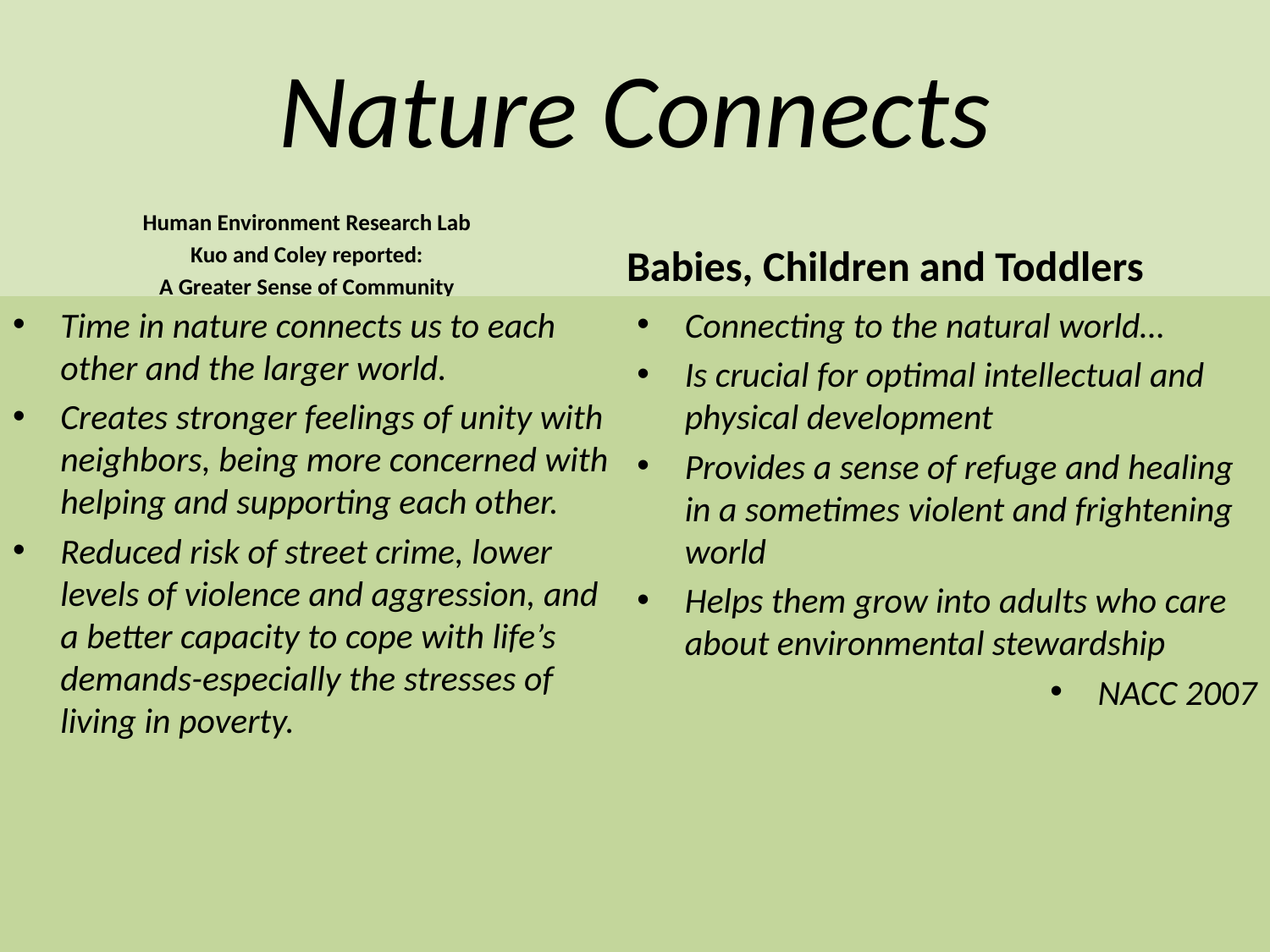

# Nature Connects
Human Environment Research Lab
Kuo and Coley reported:
A Greater Sense of Community

Babies, Children and Toddlers
Time in nature connects us to each other and the larger world.
Creates stronger feelings of unity with neighbors, being more concerned with helping and supporting each other.
Reduced risk of street crime, lower levels of violence and aggression, and a better capacity to cope with life’s demands-especially the stresses of living in poverty.

Connecting to the natural world…
Is crucial for optimal intellectual and physical development
Provides a sense of refuge and healing in a sometimes violent and frightening world
Helps them grow into adults who care about environmental stewardship
NACC 2007